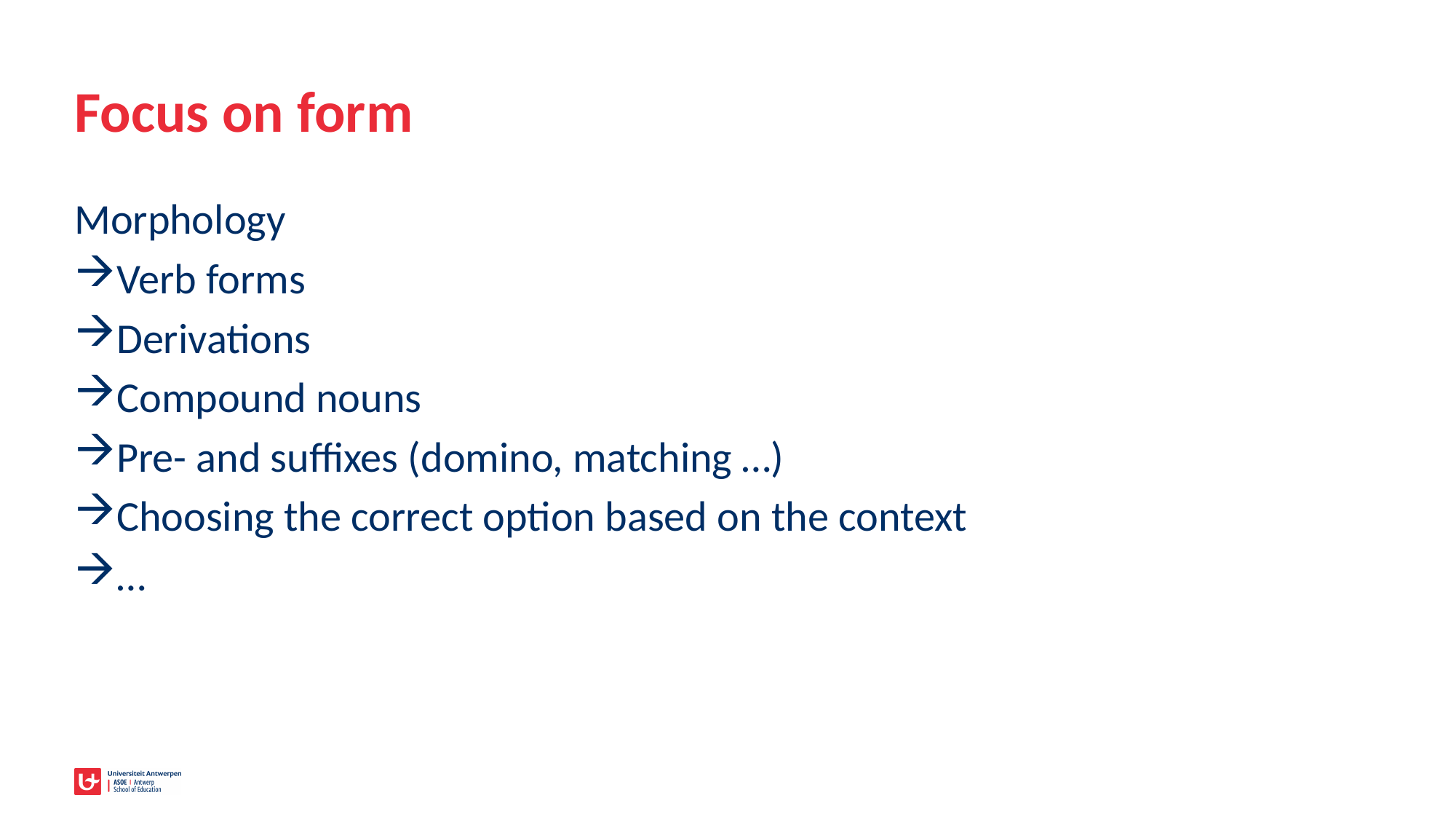

# Focus on form
Morphology
Verb forms
Derivations
Compound nouns
Pre- and suffixes (domino, matching …)
Choosing the correct option based on the context
…